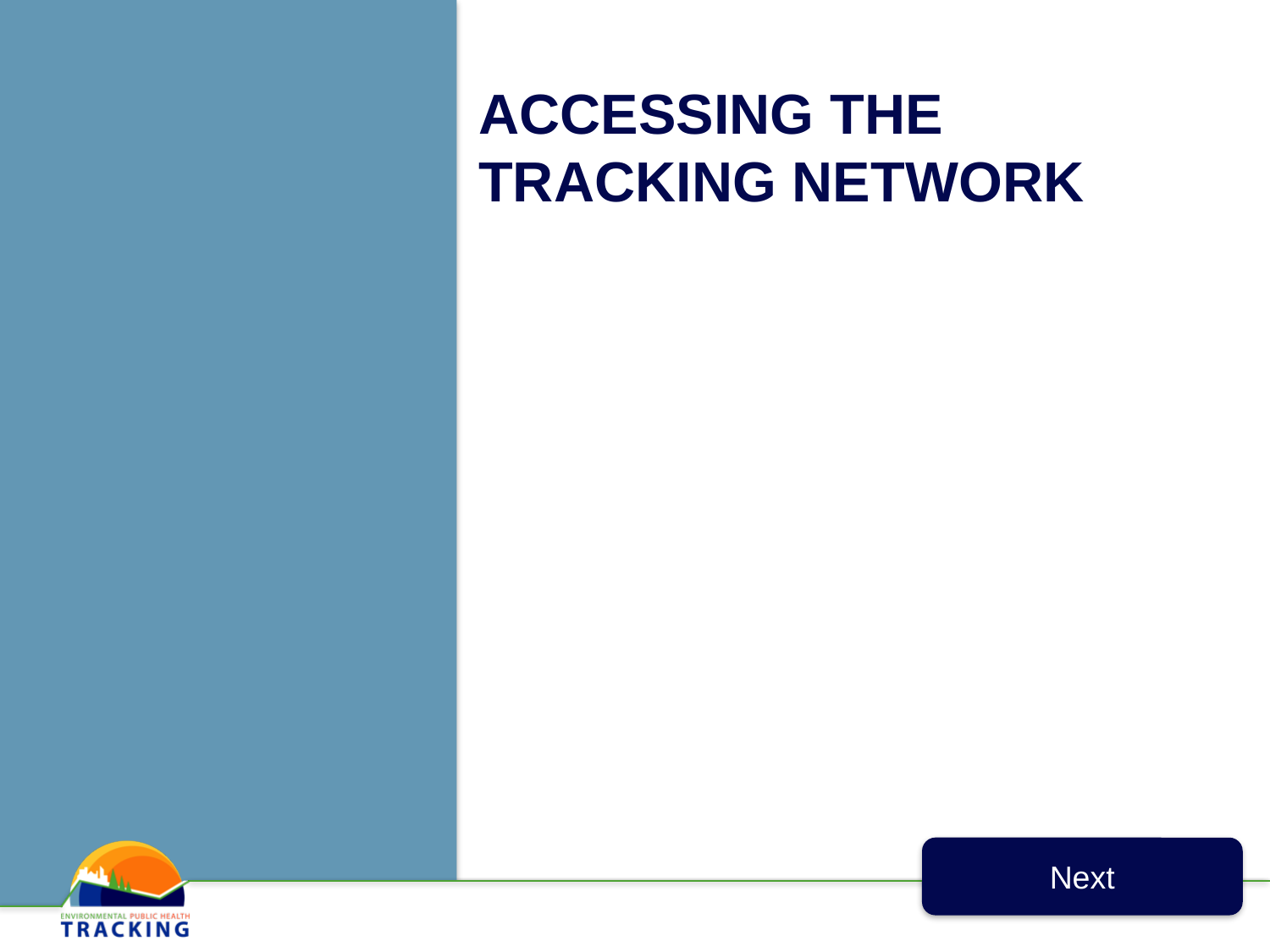

# Accessing the Tracking Network
Next
111